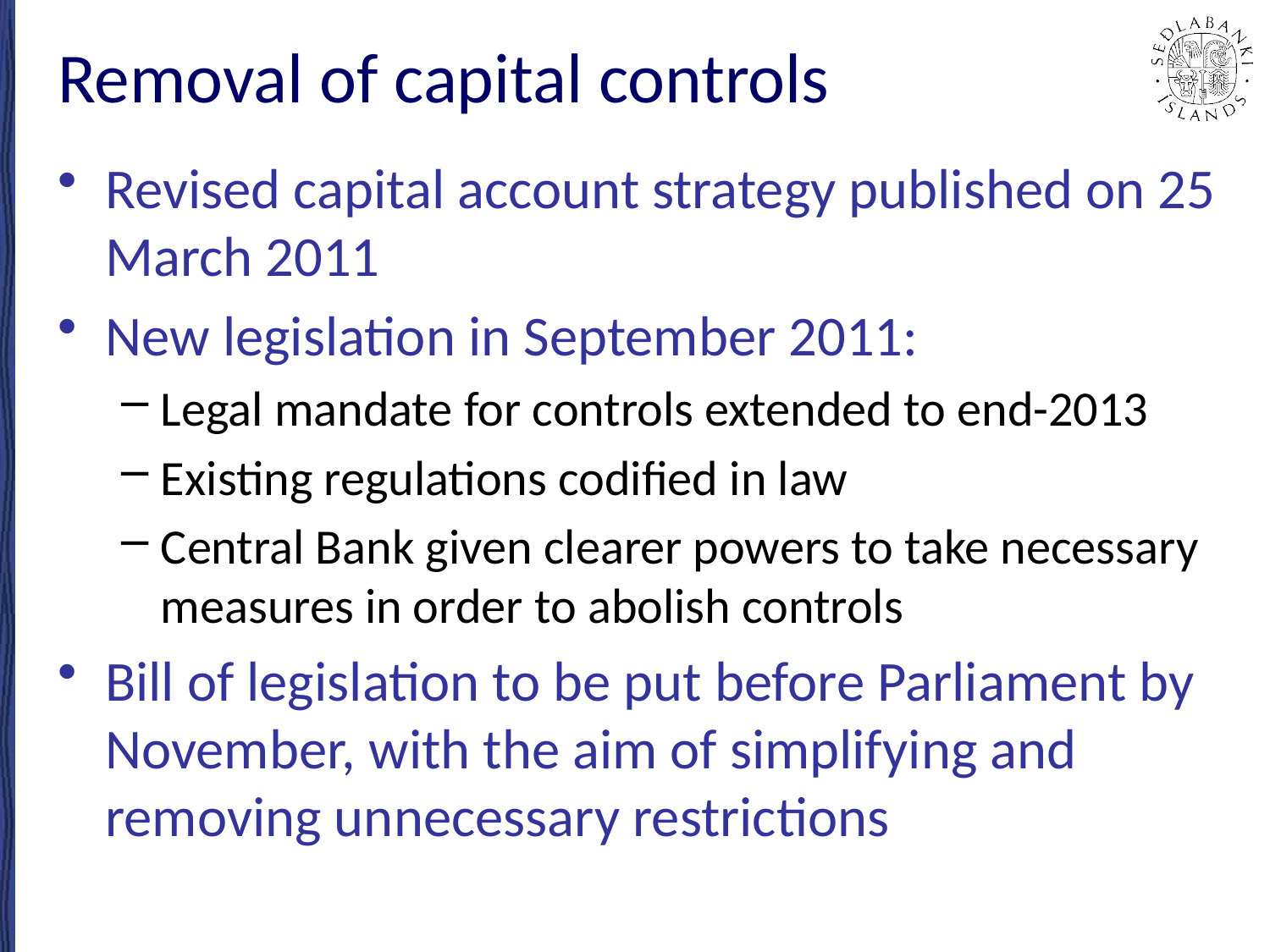

# Removal of capital controls
Revised capital account strategy published on 25 March 2011
New legislation in September 2011:
Legal mandate for controls extended to end-2013
Existing regulations codified in law
Central Bank given clearer powers to take necessary measures in order to abolish controls
Bill of legislation to be put before Parliament by November, with the aim of simplifying and removing unnecessary restrictions